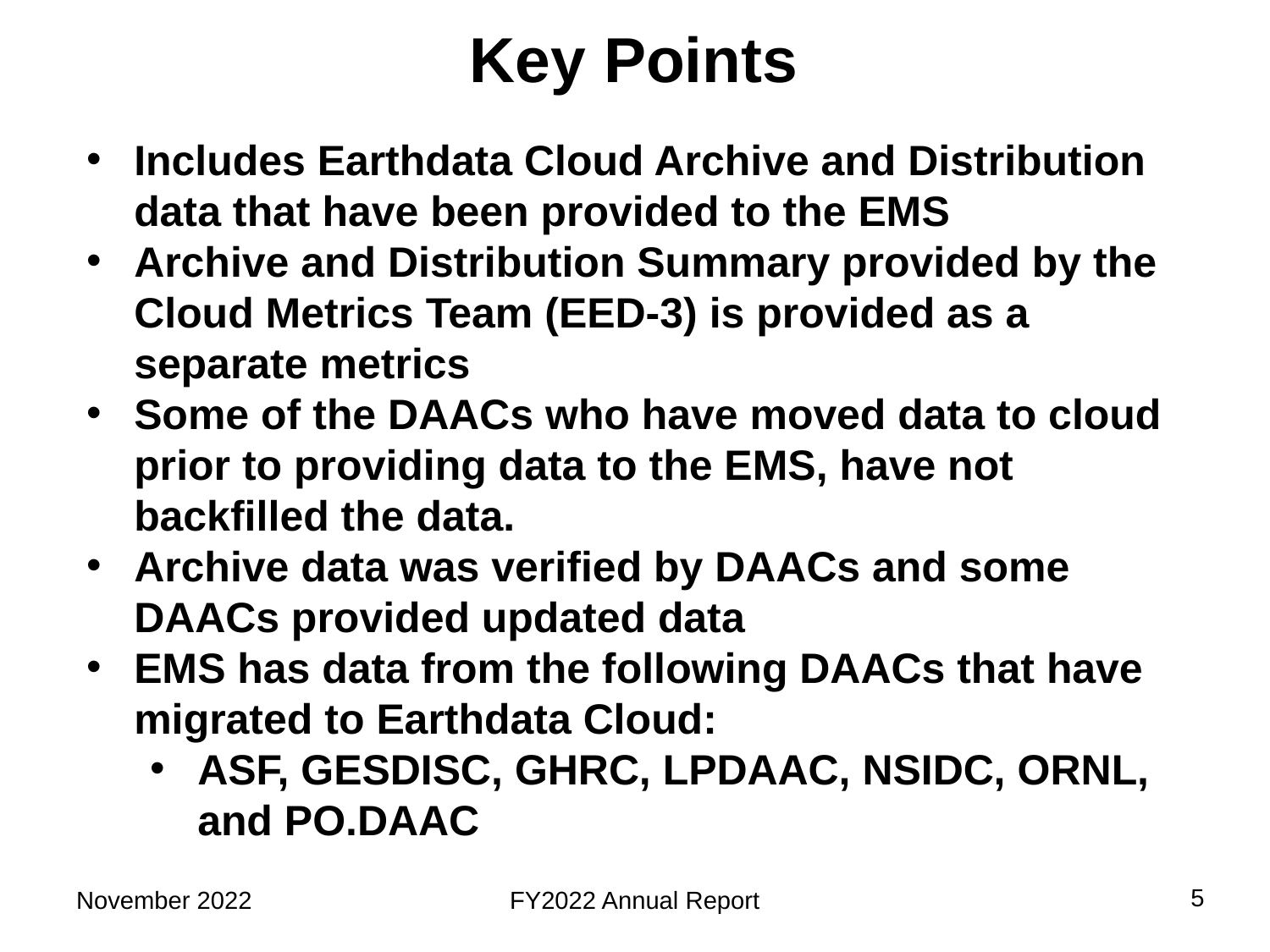

Key Points
Includes Earthdata Cloud Archive and Distribution data that have been provided to the EMS
Archive and Distribution Summary provided by the Cloud Metrics Team (EED-3) is provided as a separate metrics
Some of the DAACs who have moved data to cloud prior to providing data to the EMS, have not backfilled the data.
Archive data was verified by DAACs and some DAACs provided updated data
EMS has data from the following DAACs that have migrated to Earthdata Cloud:
ASF, GESDISC, GHRC, LPDAAC, NSIDC, ORNL,  and PO.DAAC

5
November 2022
FY2022 Annual Report